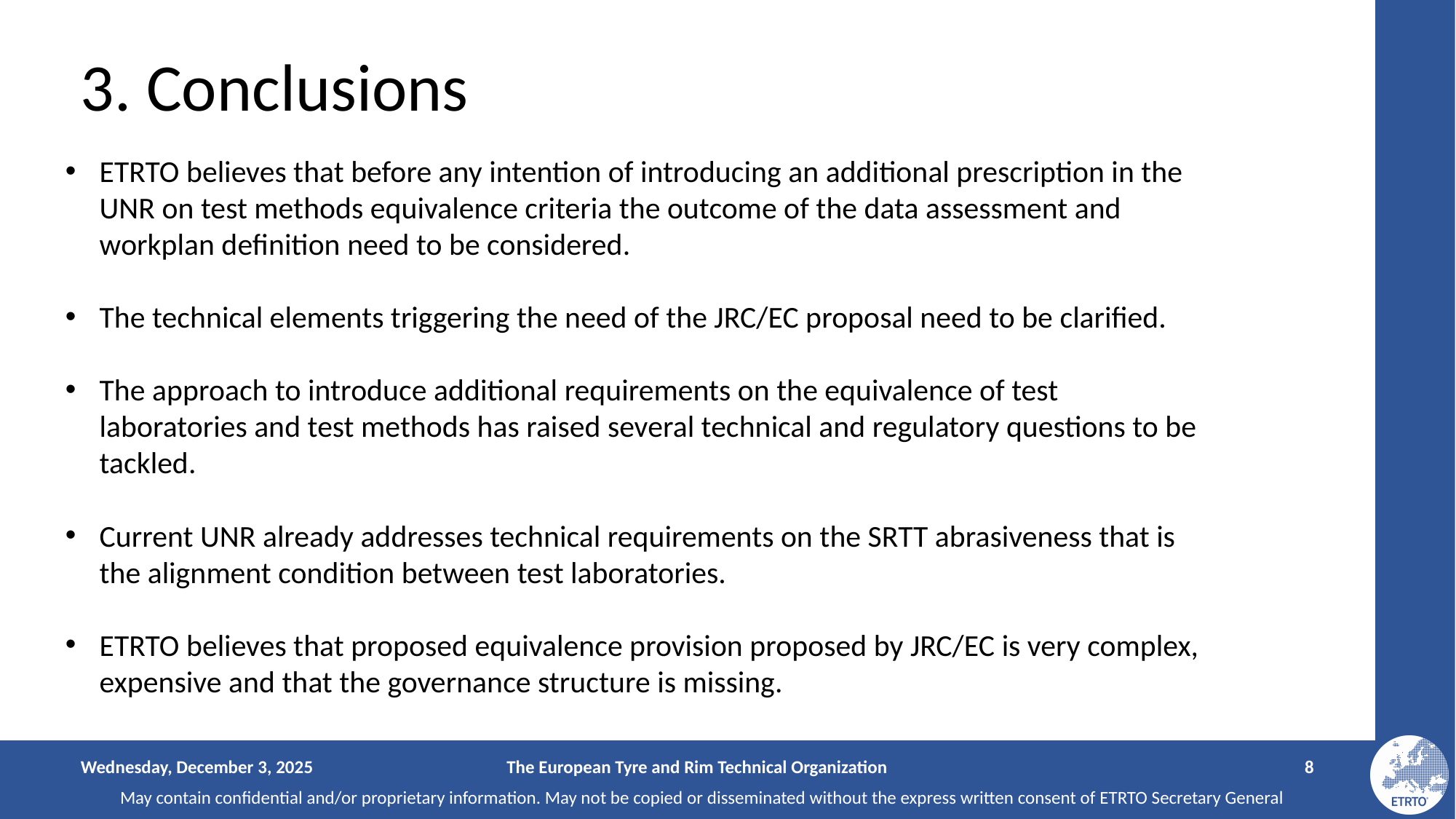

# 3. Conclusions
ETRTO believes that before any intention of introducing an additional prescription in the UNR on test methods equivalence criteria the outcome of the data assessment and workplan definition need to be considered.

The technical elements triggering the need of the JRC/EC proposal need to be clarified.

The approach to introduce additional requirements on the equivalence of test laboratories and test methods has raised several technical and regulatory questions to be tackled.

Current UNR already addresses technical requirements on the SRTT abrasiveness that is the alignment condition between test laboratories.

ETRTO believes that proposed equivalence provision proposed by JRC/EC is very complex, expensive and that the governance structure is missing.
Wednesday, December 3, 2025
The European Tyre and Rim Technical Organization
8